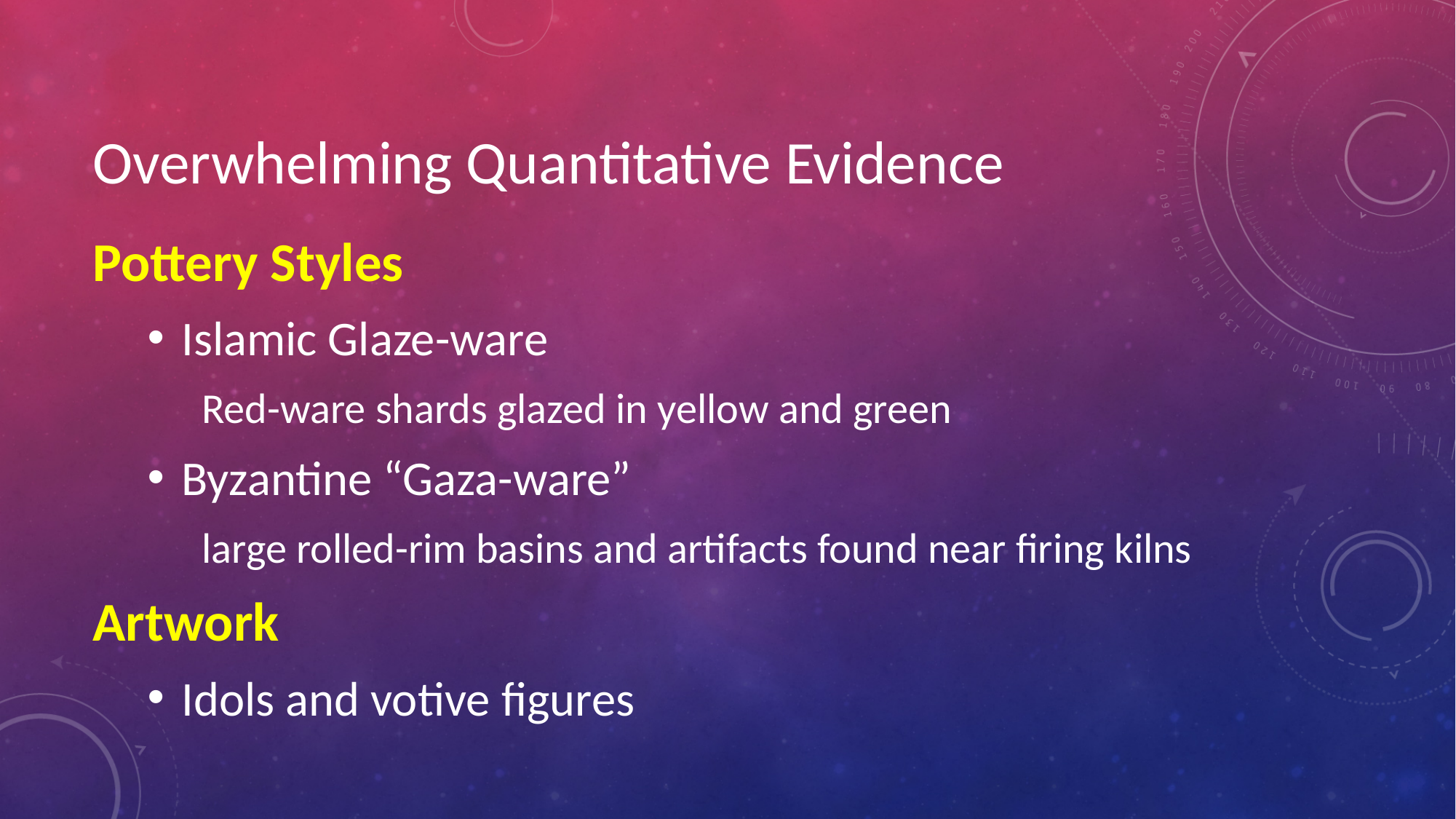

# Overwhelming Quantitative Evidence
Pottery Styles
Islamic Glaze-ware
Red-ware shards glazed in yellow and green
Byzantine “Gaza-ware”
large rolled-rim basins and artifacts found near firing kilns
Artwork
Idols and votive figures